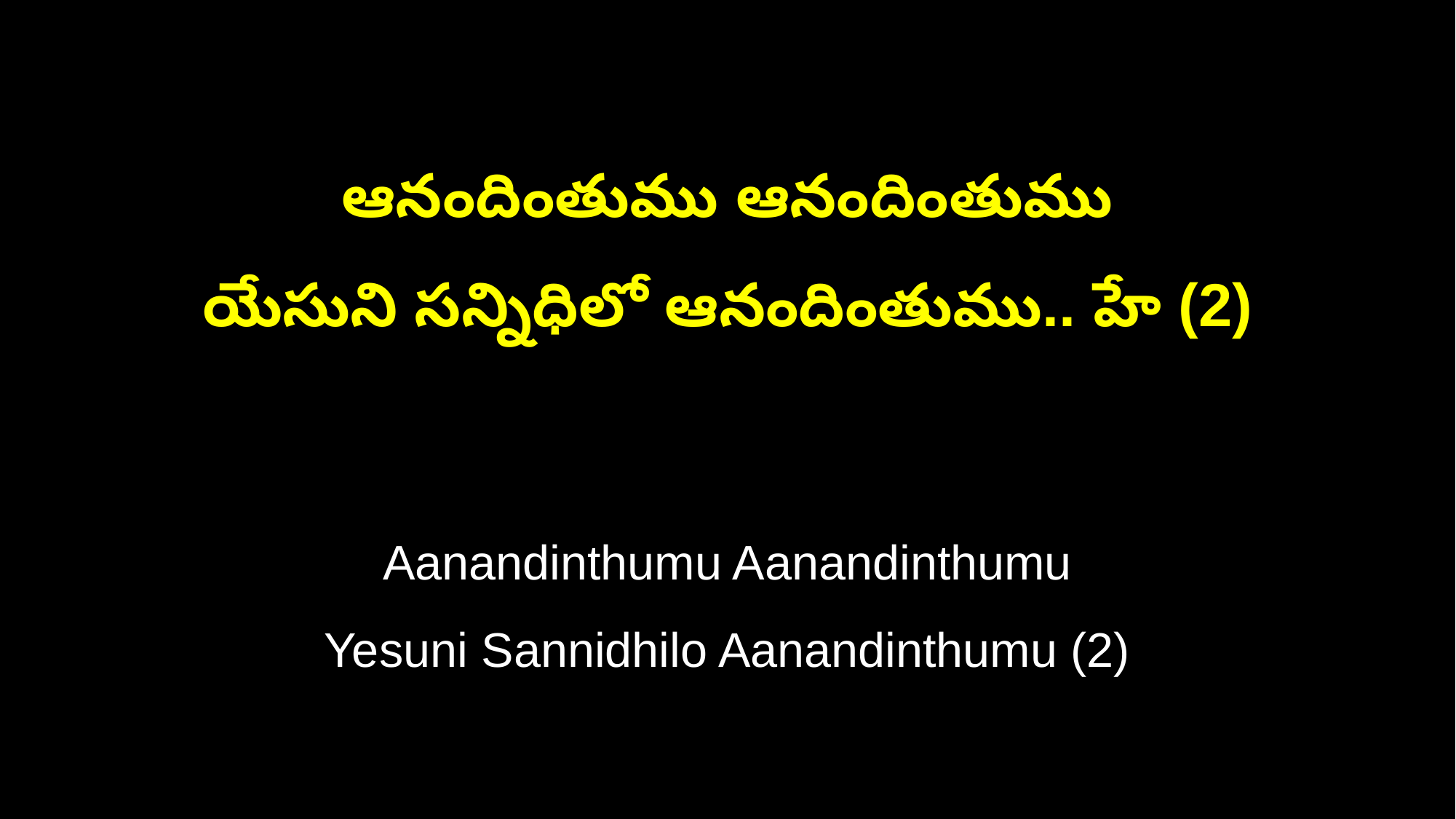

ఆనందింతుము ఆనందింతుము
యేసుని సన్నిధిలో ఆనందింతుము.. హే (2)
Aanandinthumu Aanandinthumu
Yesuni Sannidhilo Aanandinthumu (2)